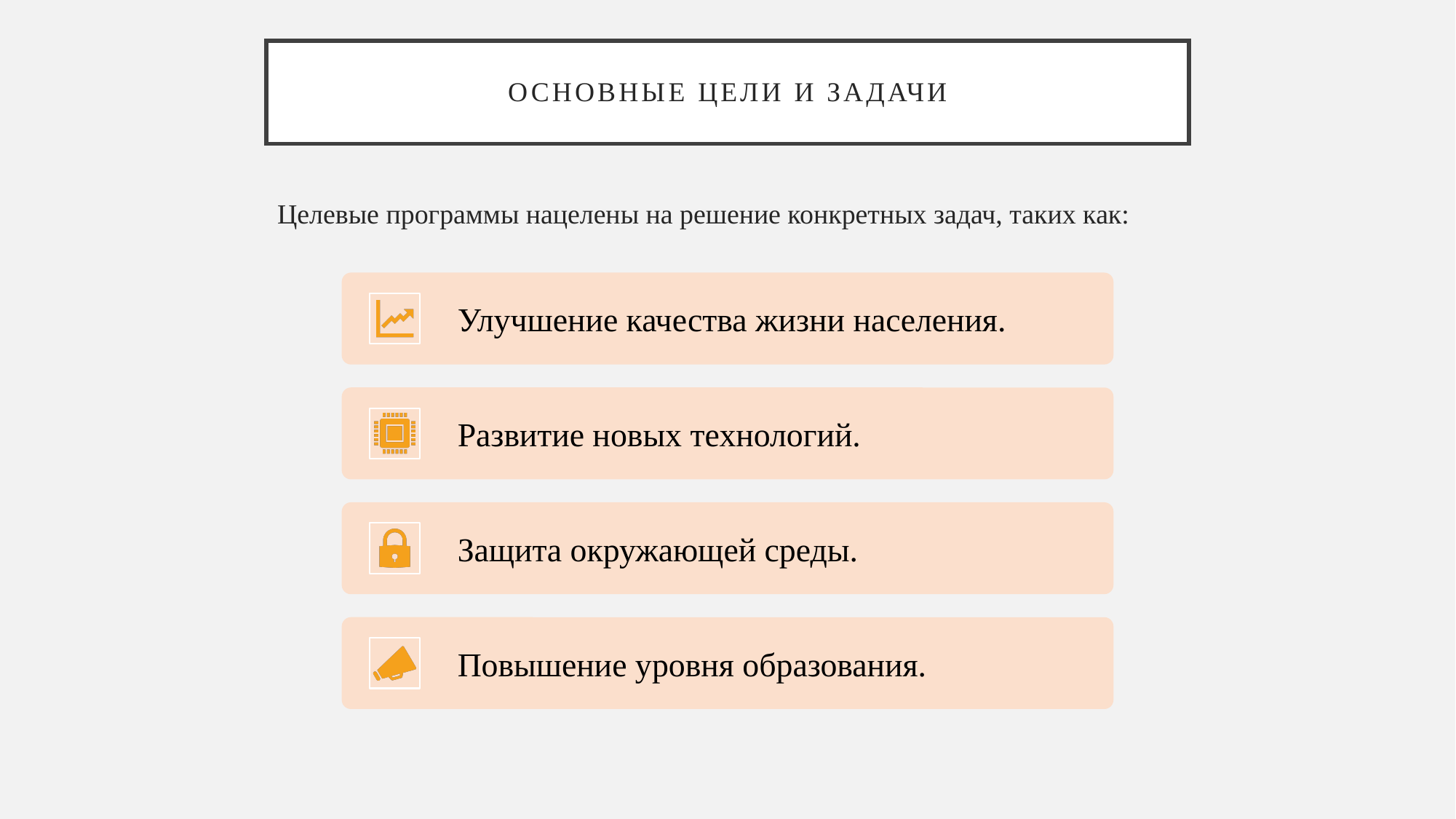

# Основные цели и задачи
Целевые программы нацелены на решение конкретных задач, таких как:

Улучшение качества жизни населения.
Развитие новых технологий.
Защита окружающей среды.
Повышение уровня образования.